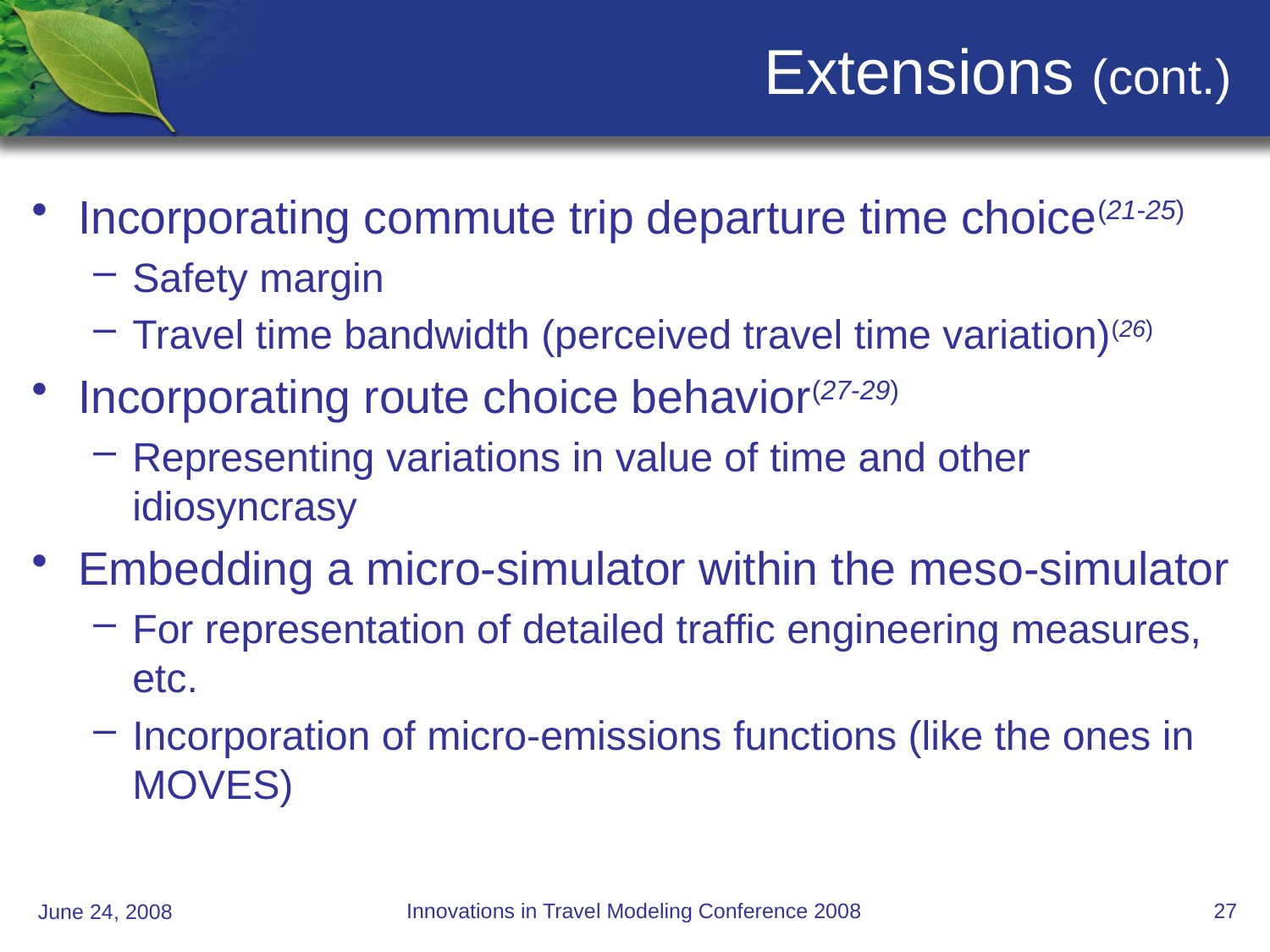

# Extensions (cont.)
Incorporating commute trip departure time choice(21-25)
Safety margin
Travel time bandwidth (perceived travel time variation)(26)
Incorporating route choice behavior(27-29)
Representing variations in value of time and other idiosyncrasy
Embedding a micro-simulator within the meso-simulator
For representation of detailed traffic engineering measures, etc.
Incorporation of micro-emissions functions (like the ones in MOVES)

Innovations in Travel Modeling Conference 2008
27
June 24, 2008